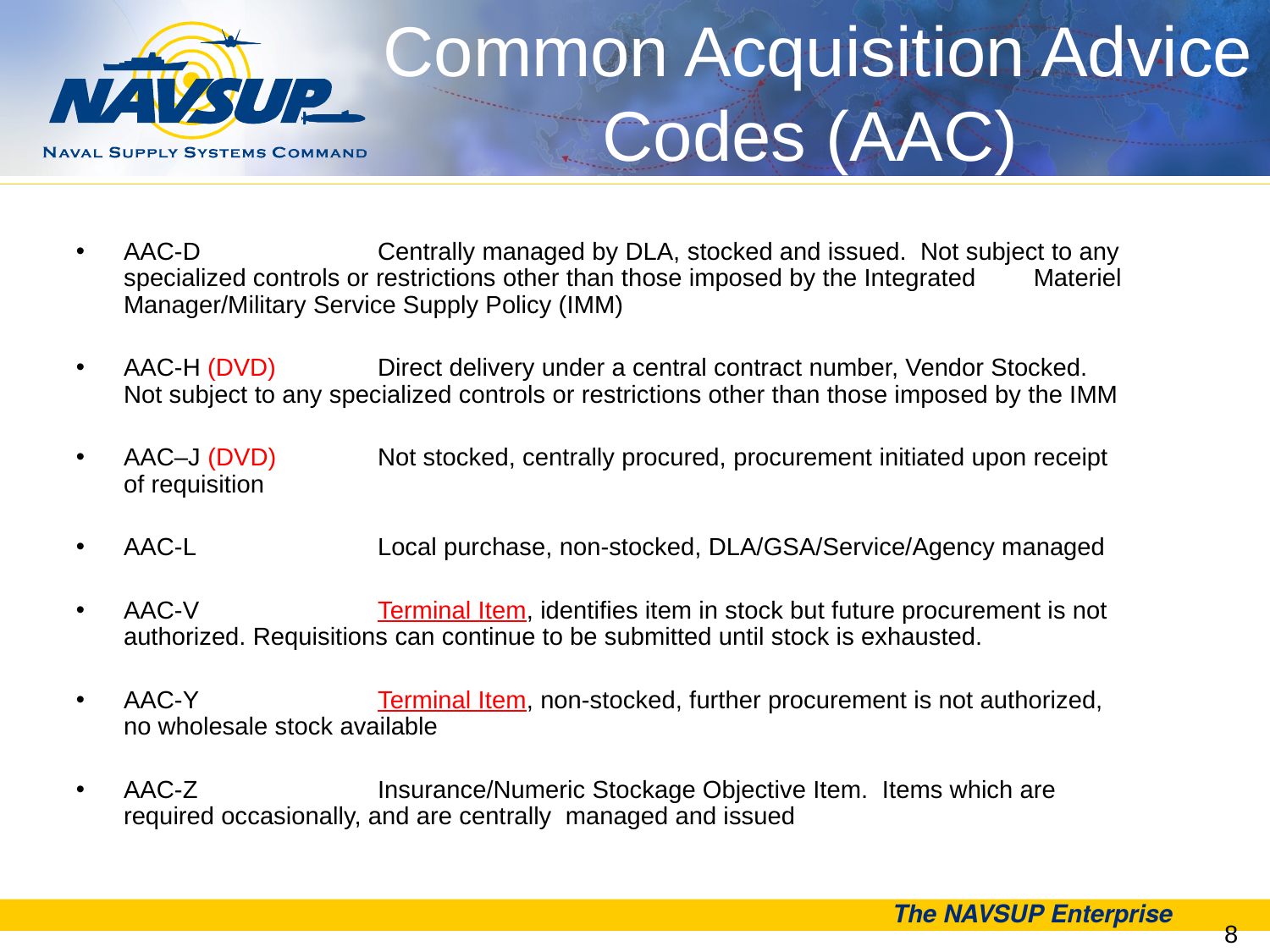

# Common Acquisition Advice Codes (AAC)
AAC-D		Centrally managed by DLA, stocked and issued.  Not subject to any specialized controls or restrictions other than those imposed by the Integrated 	   Materiel Manager/Military Service Supply Policy (IMM)

AAC-H (DVD)	Direct delivery under a central contract number, Vendor Stocked.  Not subject to any specialized controls or restrictions other than those imposed by the IMM

AAC–J (DVD) 	Not stocked, centrally procured, procurement initiated upon receipt of requisition

AAC-L		Local purchase, non-stocked, DLA/GSA/Service/Agency managed

AAC-V		Terminal Item, identifies item in stock but future procurement is not authorized. Requisitions can continue to be submitted until stock is exhausted.

AAC-Y		Terminal Item, non-stocked, further procurement is not authorized, no wholesale stock available

AAC-Z		Insurance/Numeric Stockage Objective Item.  Items which are required occasionally, and are centrally  managed and issued

8